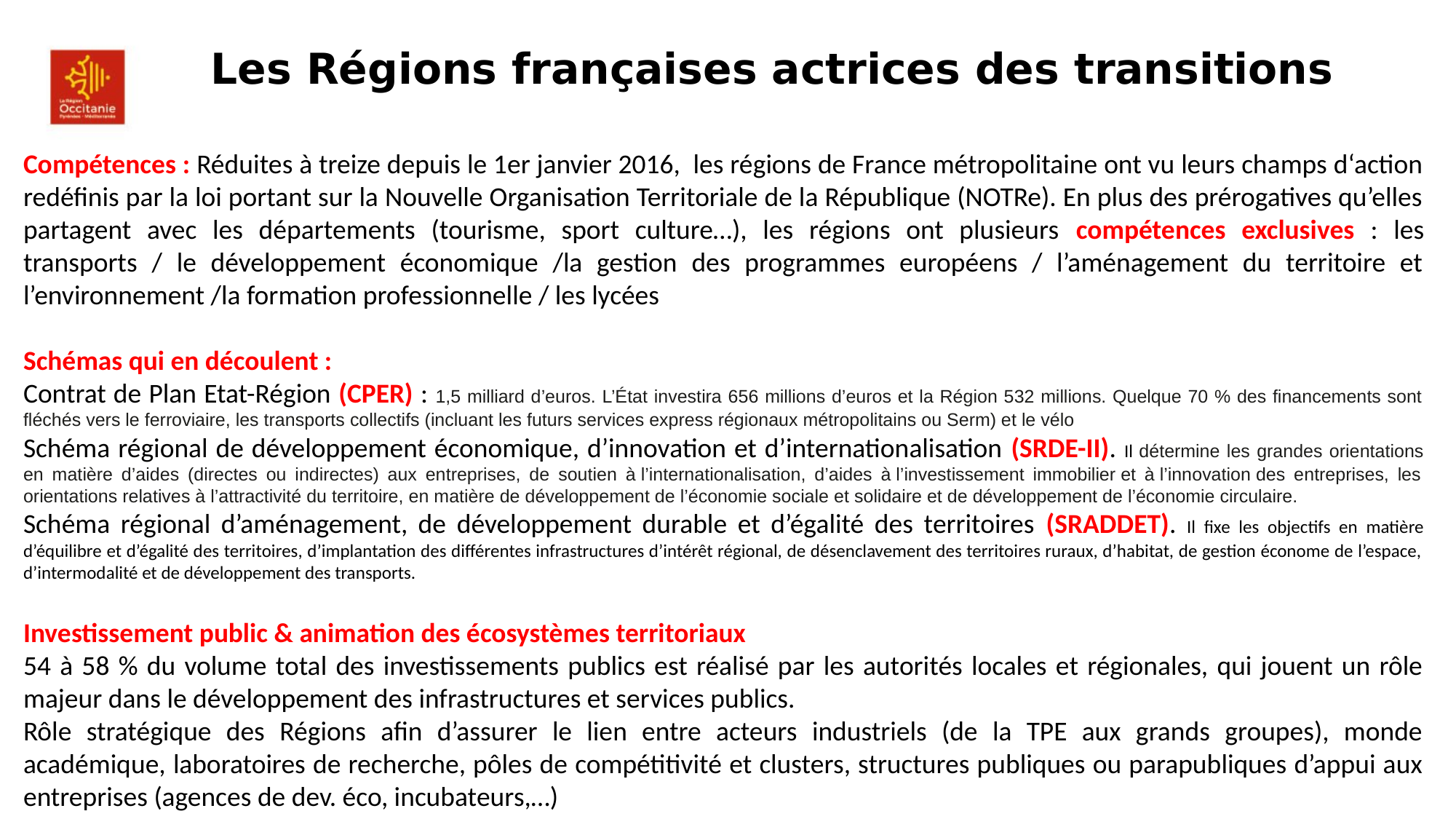

Les Régions françaises actrices des transitions
Compétences : Réduites à treize depuis le 1er janvier 2016,  les régions de France métropolitaine ont vu leurs champs d‘action redéfinis par la loi portant sur la Nouvelle Organisation Territoriale de la République (NOTRe). En plus des prérogatives qu’elles partagent avec les départements (tourisme, sport culture…), les régions ont plusieurs compétences exclusives : les transports / le développement économique /la gestion des programmes européens / l’aménagement du territoire et l’environnement /la formation professionnelle / les lycées

Schémas qui en découlent :
Contrat de Plan Etat-Région (CPER) : 1,5 milliard d’euros. L’État investira 656 millions d’euros et la Région 532 millions. Quelque 70 % des financements sont fléchés vers le ferroviaire, les transports collectifs (incluant les futurs services express régionaux métropolitains ou Serm) et le vélo
Schéma régional de développement économique, d’innovation et d’internationalisation (SRDE-II). Il détermine les grandes orientations en matière d’aides (directes ou indirectes) aux entreprises, de soutien à l’internationalisation, d’aides à l’investissement immobilier et à l’innovation des entreprises, les orientations relatives à l’attractivité du territoire, en matière de développement de l’économie sociale et solidaire et de développement de l’économie circulaire.
Schéma régional d’aménagement, de développement durable et d’égalité des territoires (SRADDET). Il fixe les objectifs en matière d’équilibre et d’égalité des territoires, d’implantation des différentes infrastructures d’intérêt régional, de désenclavement des territoires ruraux, d’habitat, de gestion économe de l’espace, d’intermodalité et de développement des transports.

Investissement public & animation des écosystèmes territoriaux
54 à 58 % du volume total des investissements publics est réalisé par les autorités locales et régionales, qui jouent un rôle majeur dans le développement des infrastructures et services publics.
Rôle stratégique des Régions afin d’assurer le lien entre acteurs industriels (de la TPE aux grands groupes), monde académique, laboratoires de recherche, pôles de compétitivité et clusters, structures publiques ou parapubliques d’appui aux entreprises (agences de dev. éco, incubateurs,…)